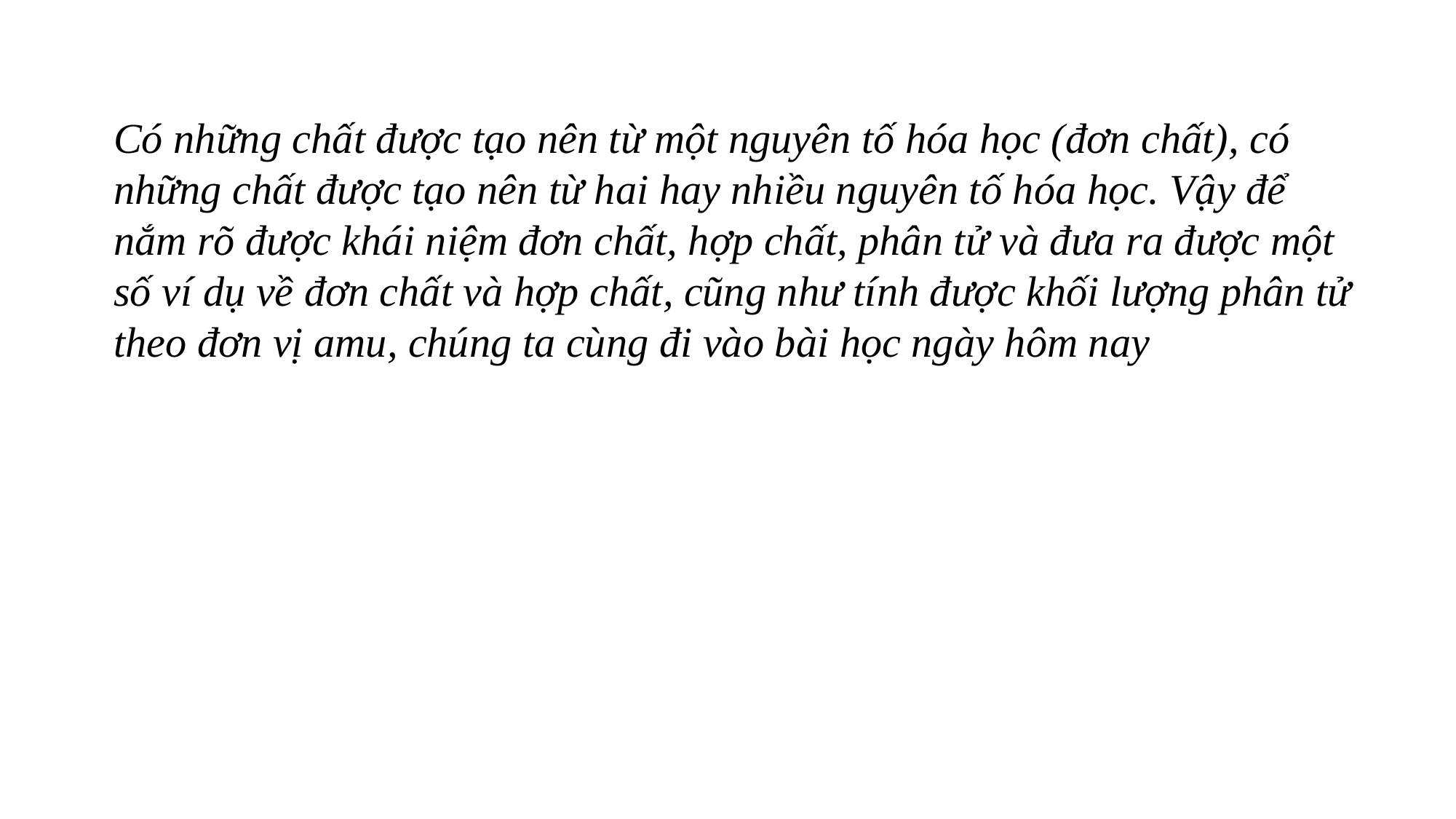

Có những chất được tạo nên từ một nguyên tố hóa học (đơn chất), có những chất được tạo nên từ hai hay nhiều nguyên tố hóa học. Vậy để nắm rõ được khái niệm đơn chất, hợp chất, phân tử và đưa ra được một số ví dụ về đơn chất và hợp chất, cũng như tính được khối lượng phân tử theo đơn vị amu, chúng ta cùng đi vào bài học ngày hôm nay